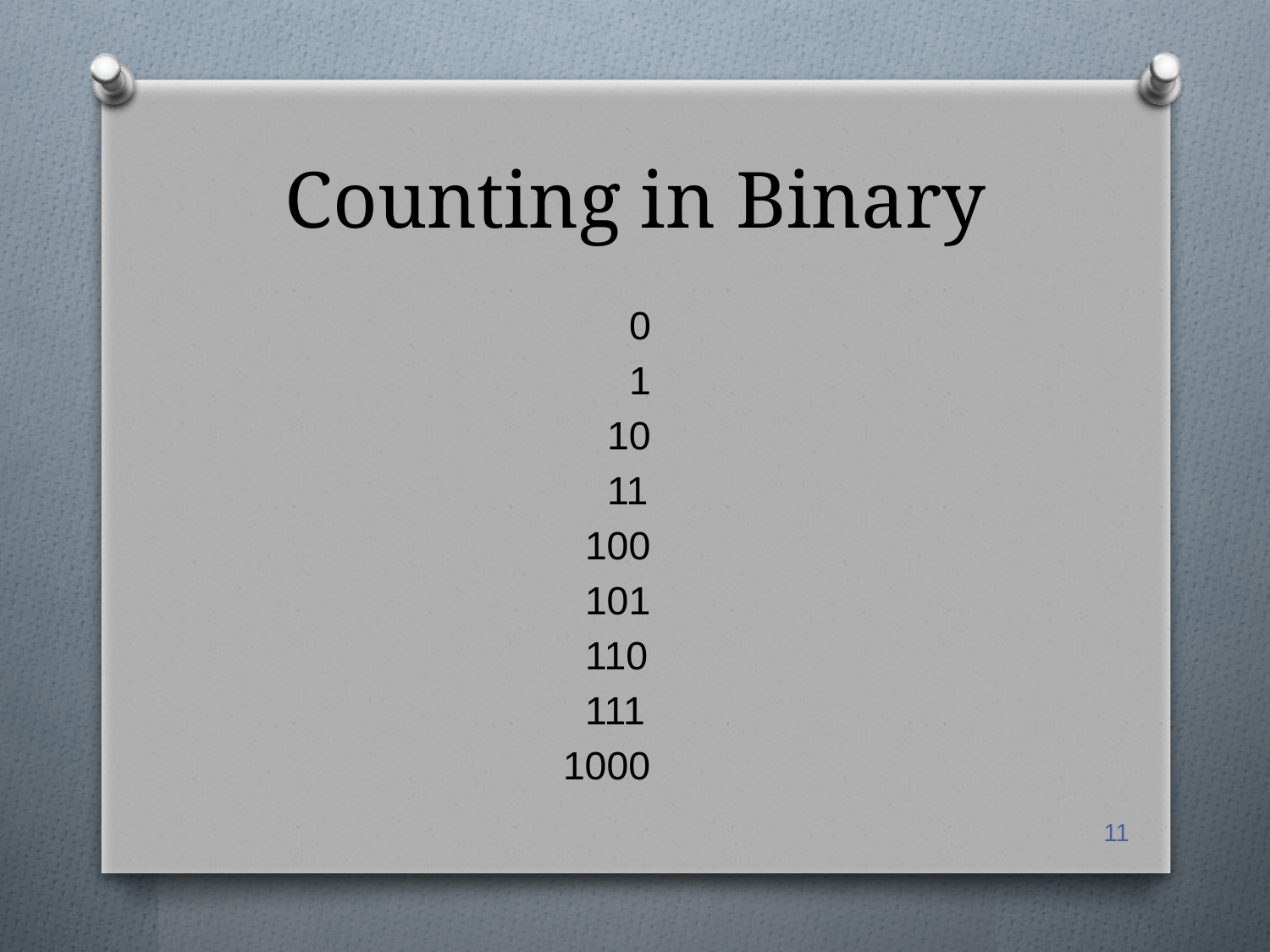

# Counting in Binary
      0
      1
    10
    11
  100
  101
  110
  111
1000
11